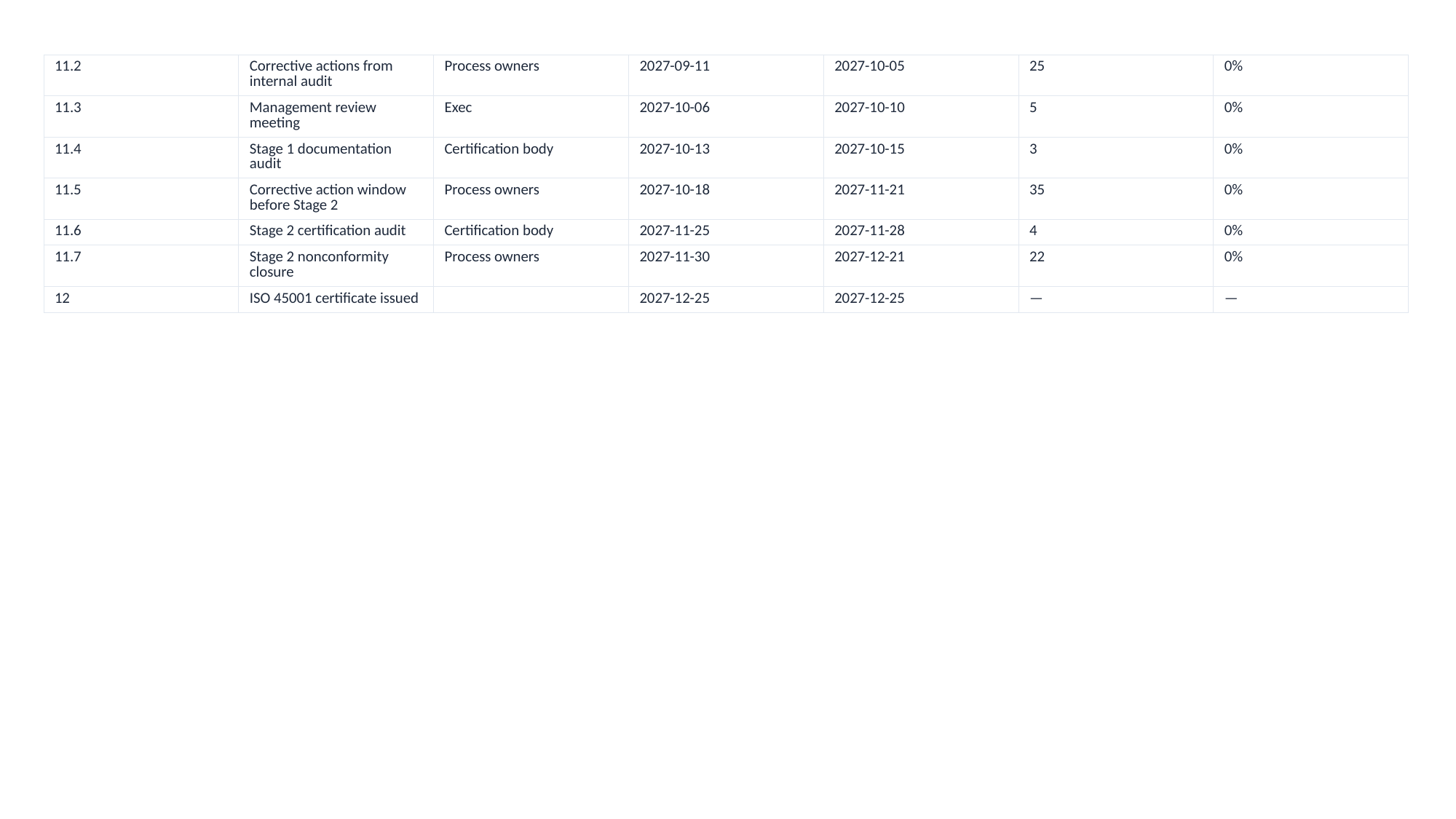

| 11.2 | Corrective actions from internal audit | Process owners | 2027-09-11 | 2027-10-05 | 25 | 0% |
| --- | --- | --- | --- | --- | --- | --- |
| 11.3 | Management review meeting | Exec | 2027-10-06 | 2027-10-10 | 5 | 0% |
| 11.4 | Stage 1 documentation audit | Certification body | 2027-10-13 | 2027-10-15 | 3 | 0% |
| 11.5 | Corrective action window before Stage 2 | Process owners | 2027-10-18 | 2027-11-21 | 35 | 0% |
| 11.6 | Stage 2 certification audit | Certification body | 2027-11-25 | 2027-11-28 | 4 | 0% |
| 11.7 | Stage 2 nonconformity closure | Process owners | 2027-11-30 | 2027-12-21 | 22 | 0% |
| 12 | ISO 45001 certificate issued |  | 2027-12-25 | 2027-12-25 | — | — |